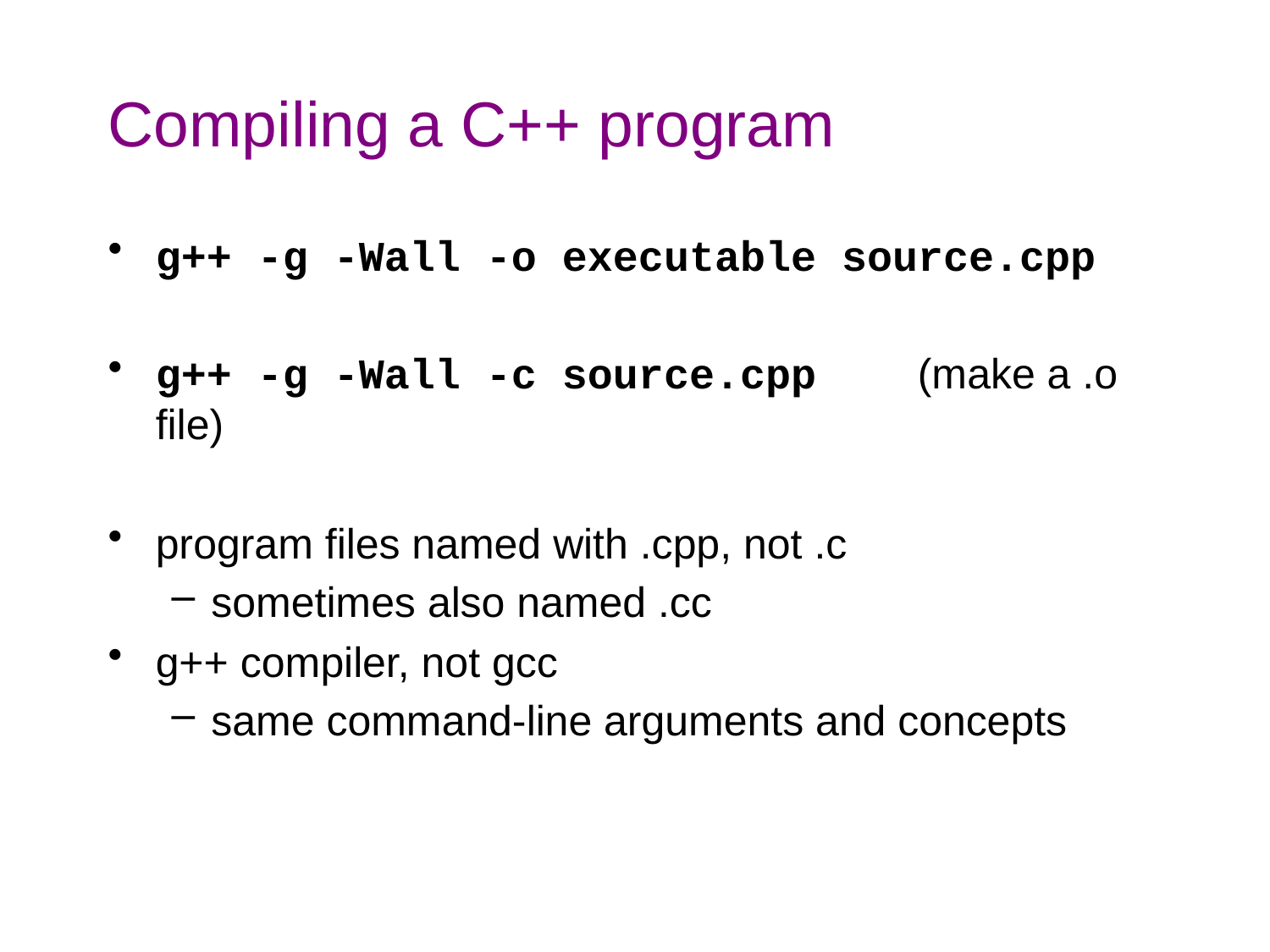

# Compiling a C++ program
g++ -g -Wall -o executable source.cpp

g++ -g -Wall -c source.cpp	(make a .o file)

program files named with .cpp, not .c
sometimes also named .cc
g++ compiler, not gcc
same command-line arguments and concepts